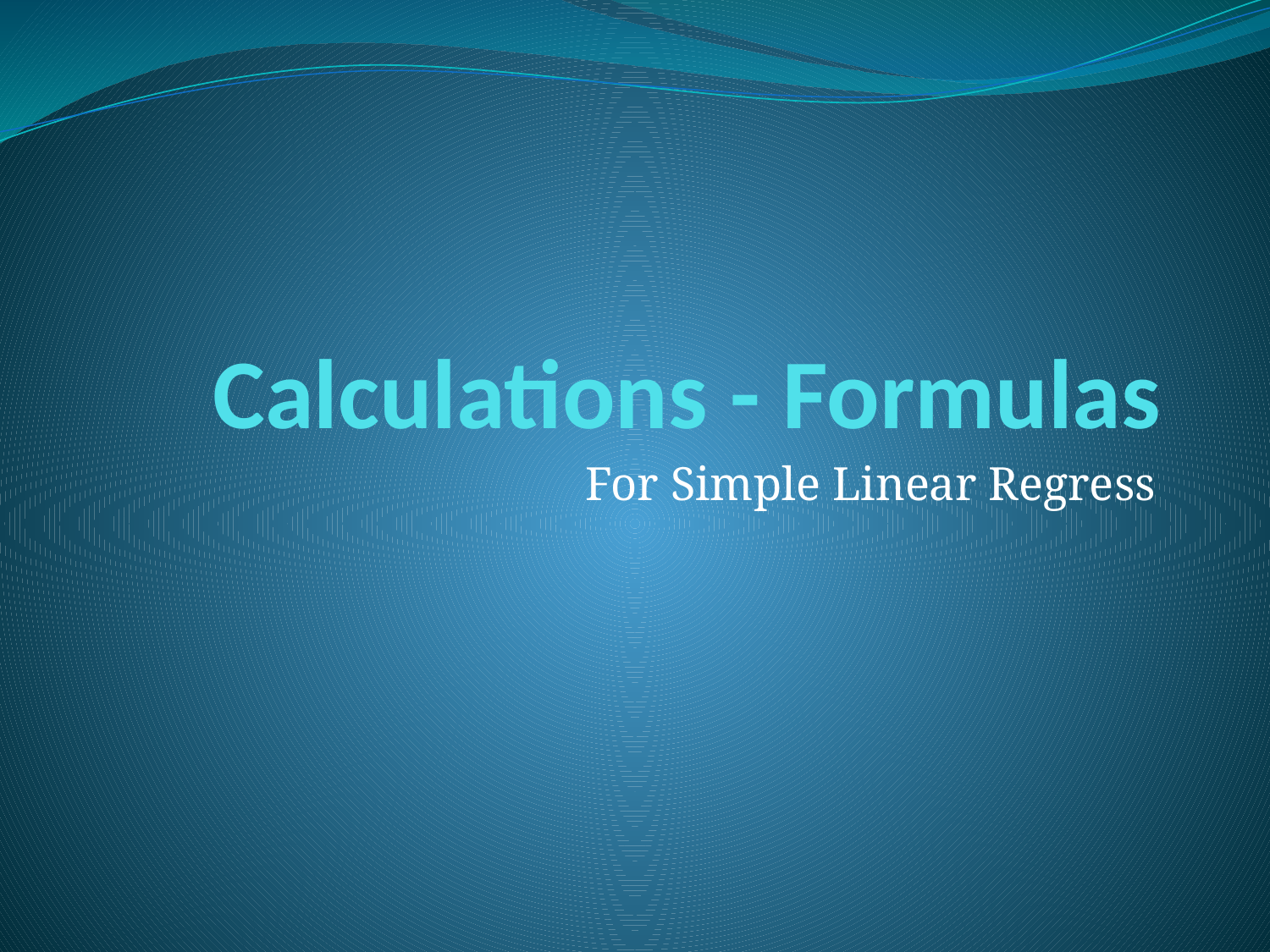

# Calculations - Formulas
For Simple Linear Regress